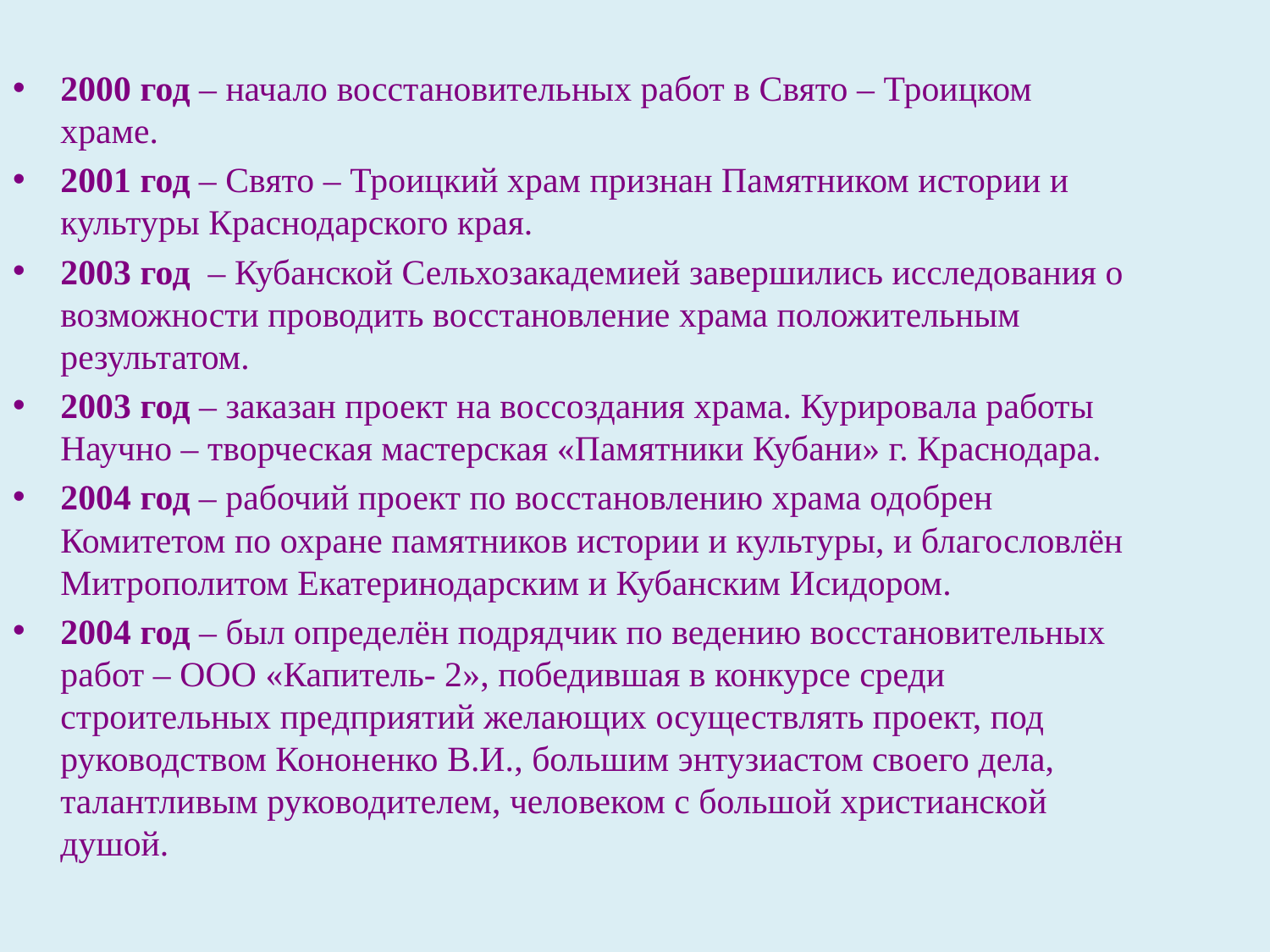

2000 год – начало восстановительных работ в Свято – Троицком храме.
2001 год – Свято – Троицкий храм признан Памятником истории и культуры Краснодарского края.
2003 год  – Кубанской Сельхозакадемией завершились исследования о возможности проводить восстановление храма положительным результатом.
2003 год – заказан проект на воссоздания храма. Курировала работы Научно – творческая мастерская «Памятники Кубани» г. Краснодара.
2004 год – рабочий проект по восстановлению храма одобрен Комитетом по охране памятников истории и культуры, и благословлён Митрополитом Екатеринодарским и Кубанским Исидором.
2004 год – был определён подрядчик по ведению восстановительных работ – ООО «Капитель- 2», победившая в конкурсе среди строительных предприятий желающих осуществлять проект, под руководством Кононенко В.И., большим энтузиастом своего дела, талантливым руководителем, человеком с большой христианской душой.